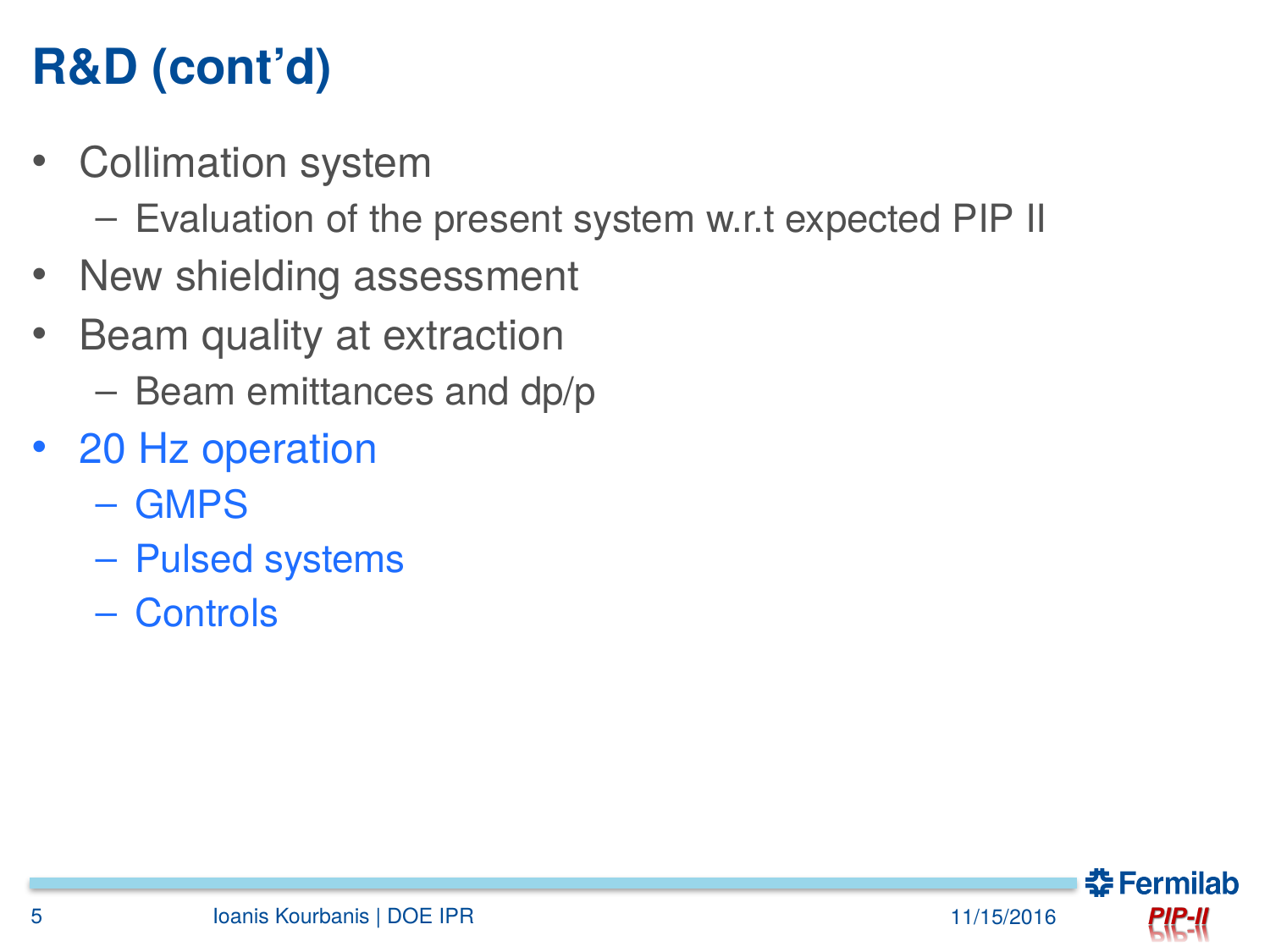

# R&D (cont’d)
Collimation system
Evaluation of the present system w.r.t expected PIP II
New shielding assessment
Beam quality at extraction
Beam emittances and dp/p
20 Hz operation
GMPS
Pulsed systems
Controls
5
Ioanis Kourbanis | DOE IPR
11/15/2016